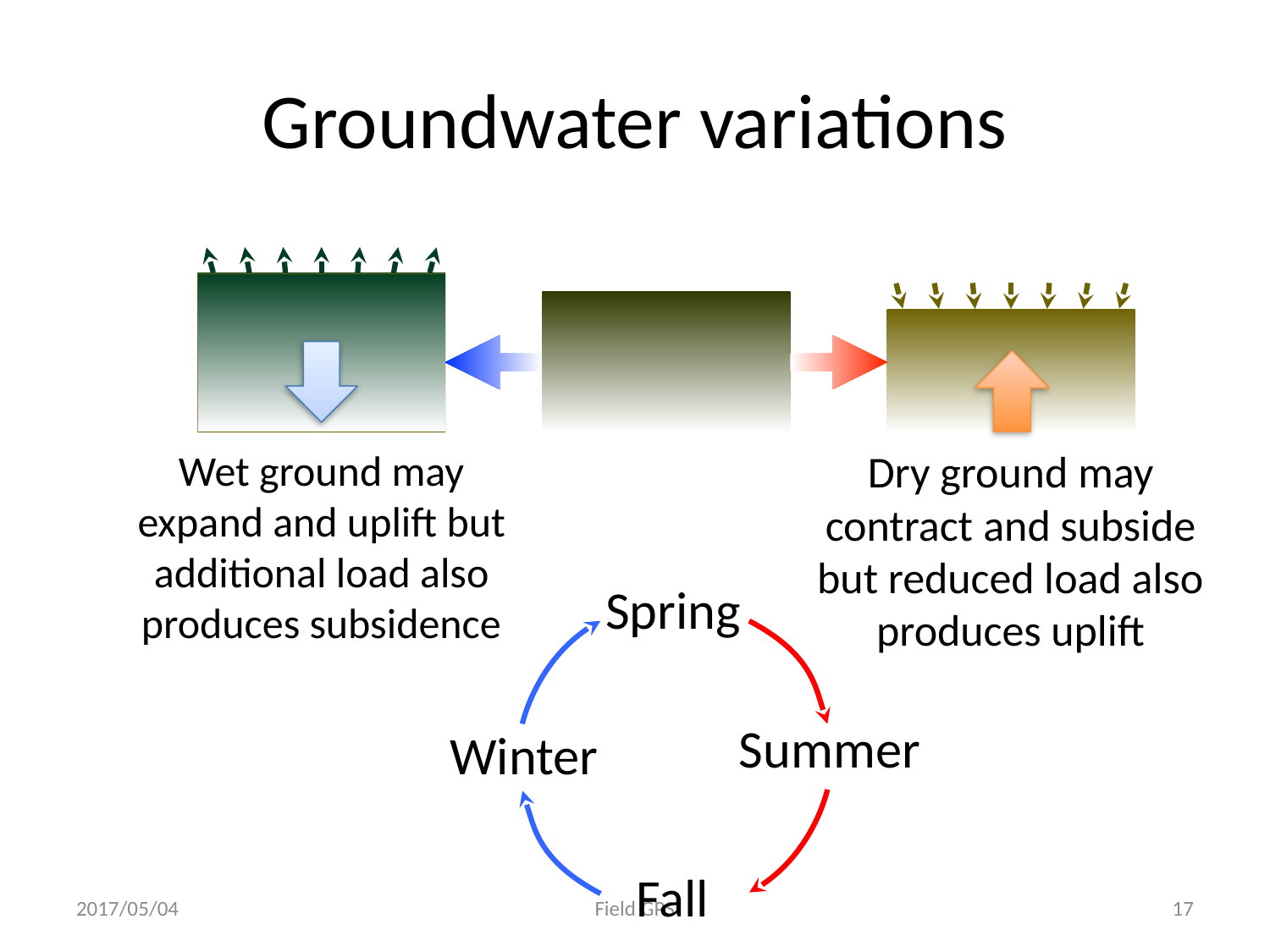

# Groundwater variations

Wet ground may
expand and uplift but
additional load also
produces subsidence
Dry ground may
contract and subside
but reduced load also
produces uplift
Spring

Summer
Winter

Fall
2017/05/04
Field GPS
17